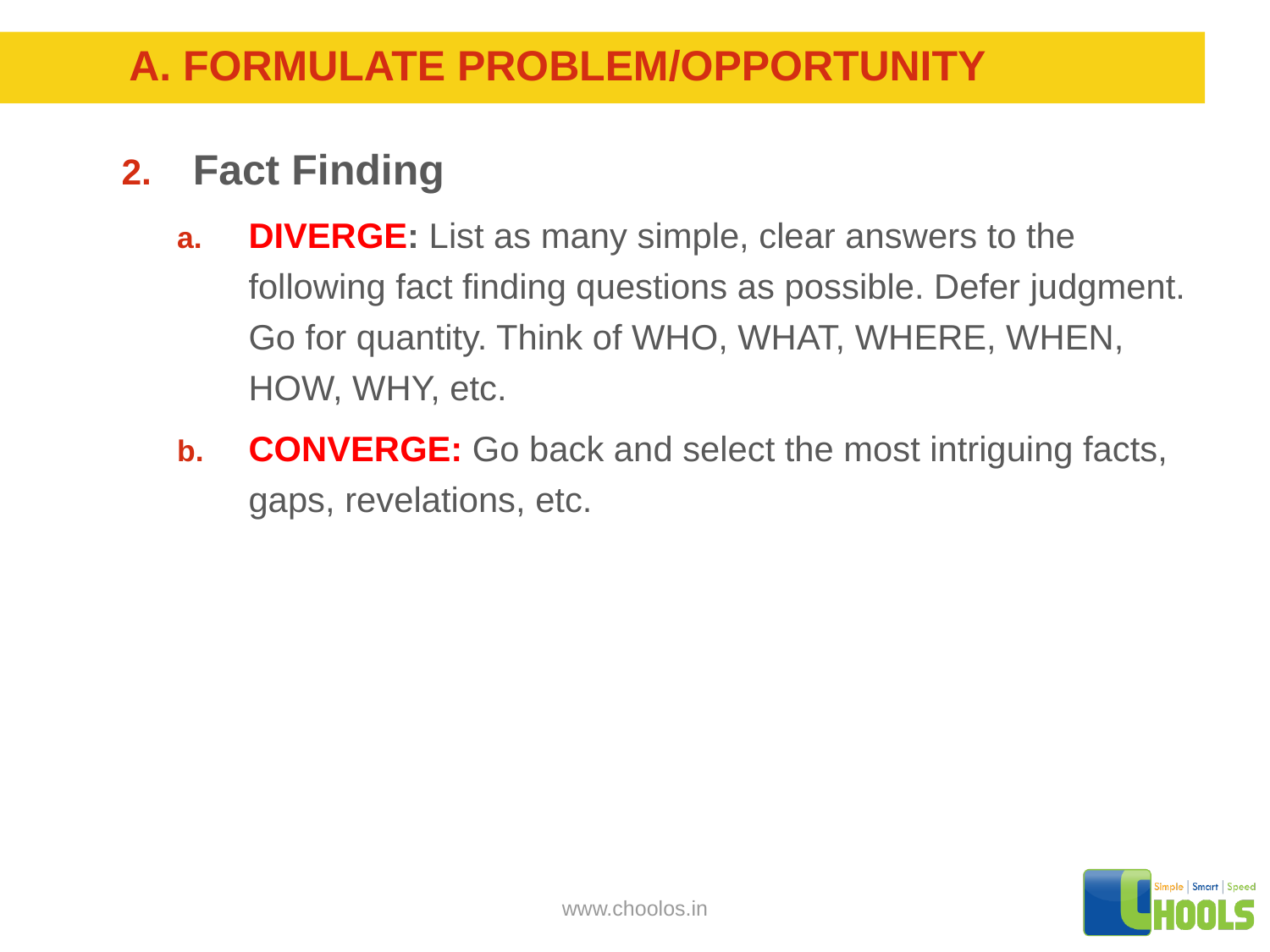

# A. Formulate problem/opportunity
Fact Finding
DIVERGE: List as many simple, clear answers to the following fact finding questions as possible. Defer judgment. Go for quantity. Think of WHO, WHAT, WHERE, WHEN, HOW, WHY, etc.
CONVERGE: Go back and select the most intriguing facts, gaps, revelations, etc.

www.choolos.in